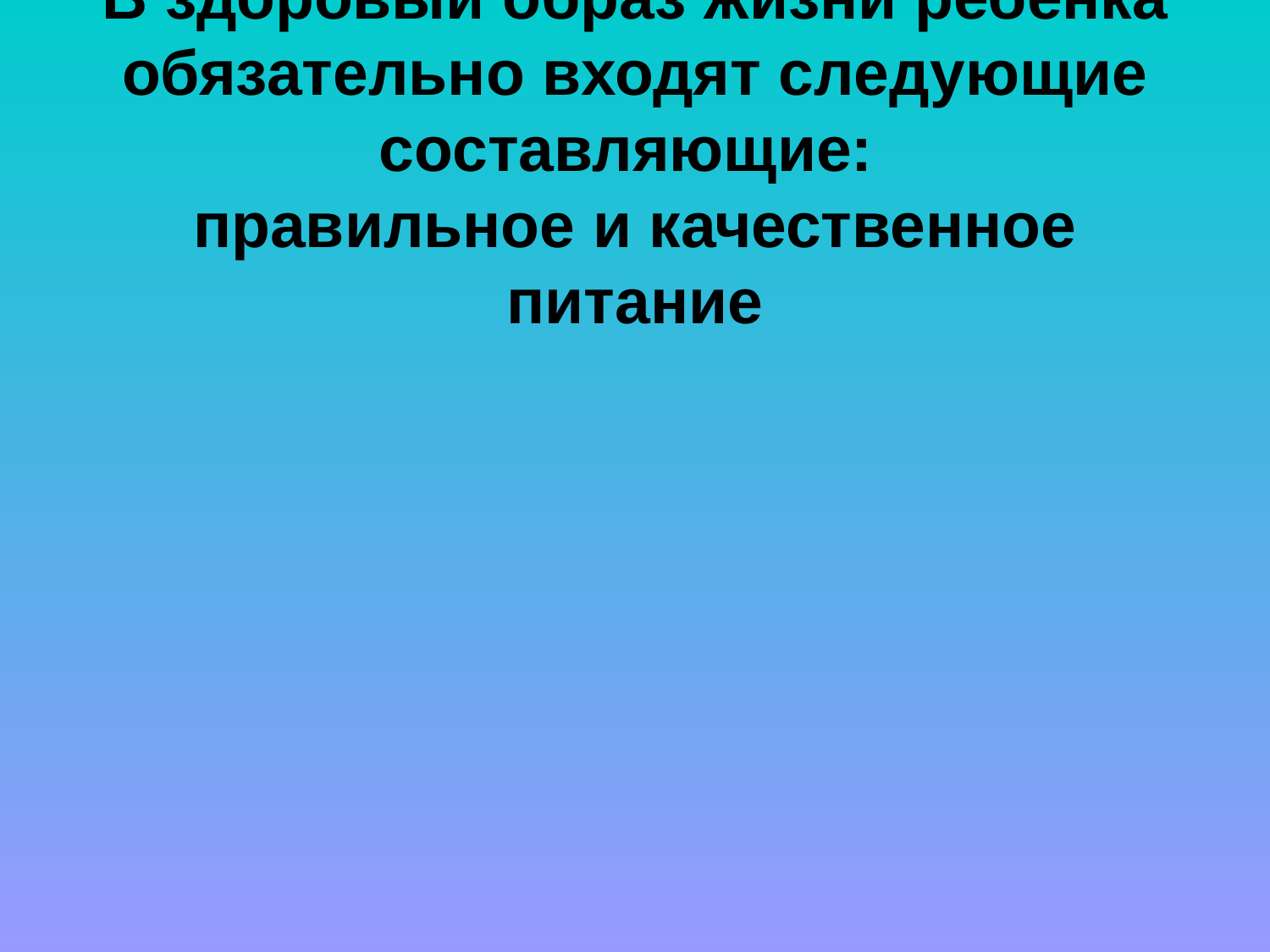

# В здоровый образ жизни ребенка обязательно входят следующие составляющие: правильное и качественное питание